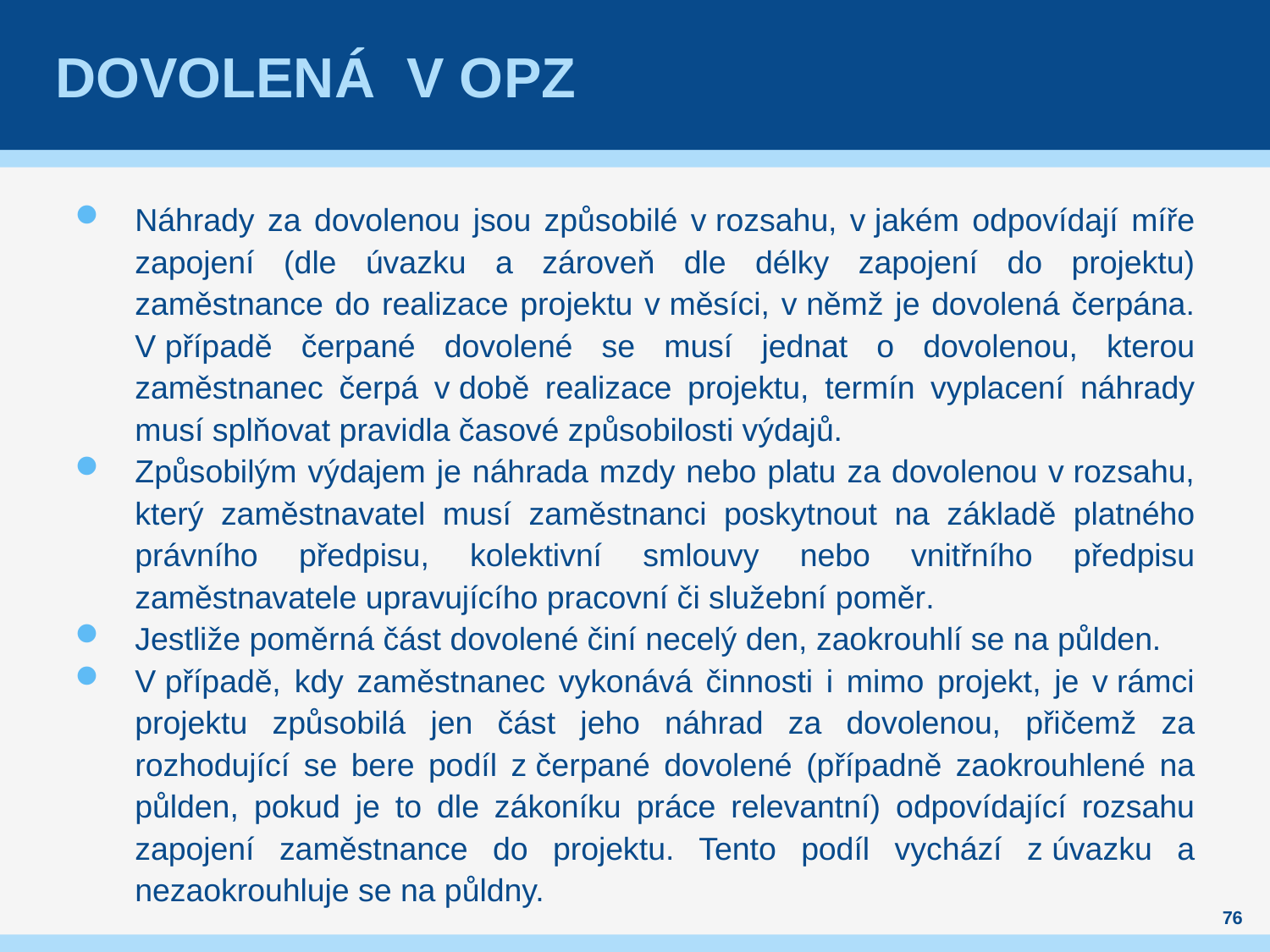

# Dovolená  v OPZ
Náhrady za dovolenou jsou způsobilé v rozsahu, v jakém odpovídají míře zapojení (dle úvazku a zároveň dle délky zapojení do projektu) zaměstnance do realizace projektu v měsíci, v němž je dovolená čerpána. V případě čerpané dovolené se musí jednat o dovolenou, kterou zaměstnanec čerpá v době realizace projektu, termín vyplacení náhrady musí splňovat pravidla časové způsobilosti výdajů.
Způsobilým výdajem je náhrada mzdy nebo platu za dovolenou v rozsahu, který zaměstnavatel musí zaměstnanci poskytnout na základě platného právního předpisu, kolektivní smlouvy nebo vnitřního předpisu zaměstnavatele upravujícího pracovní či služební poměr.
Jestliže poměrná část dovolené činí necelý den, zaokrouhlí se na půlden.
V případě, kdy zaměstnanec vykonává činnosti i mimo projekt, je v rámci projektu způsobilá jen část jeho náhrad za dovolenou, přičemž za rozhodující se bere podíl z čerpané dovolené (případně zaokrouhlené na půlden, pokud je to dle zákoníku práce relevantní) odpovídající rozsahu zapojení zaměstnance do projektu. Tento podíl vychází z úvazku a nezaokrouhluje se na půldny.
76